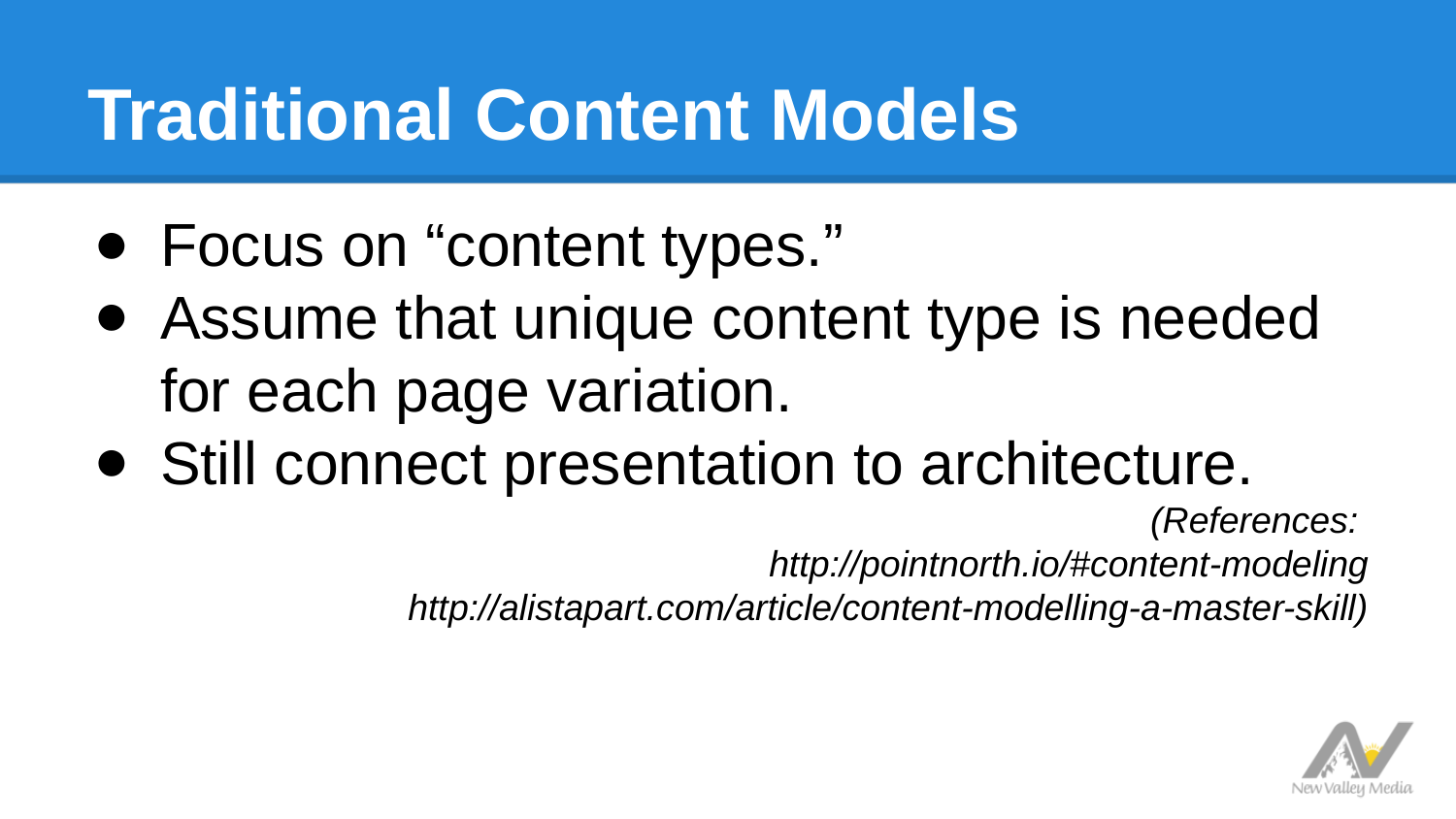

# Traditional Content Models
Focus on “content types.”
Assume that unique content type is needed for each page variation.
Still connect presentation to architecture.
(References:
http://pointnorth.io/#content-modeling
http://alistapart.com/article/content-modelling-a-master-skill)